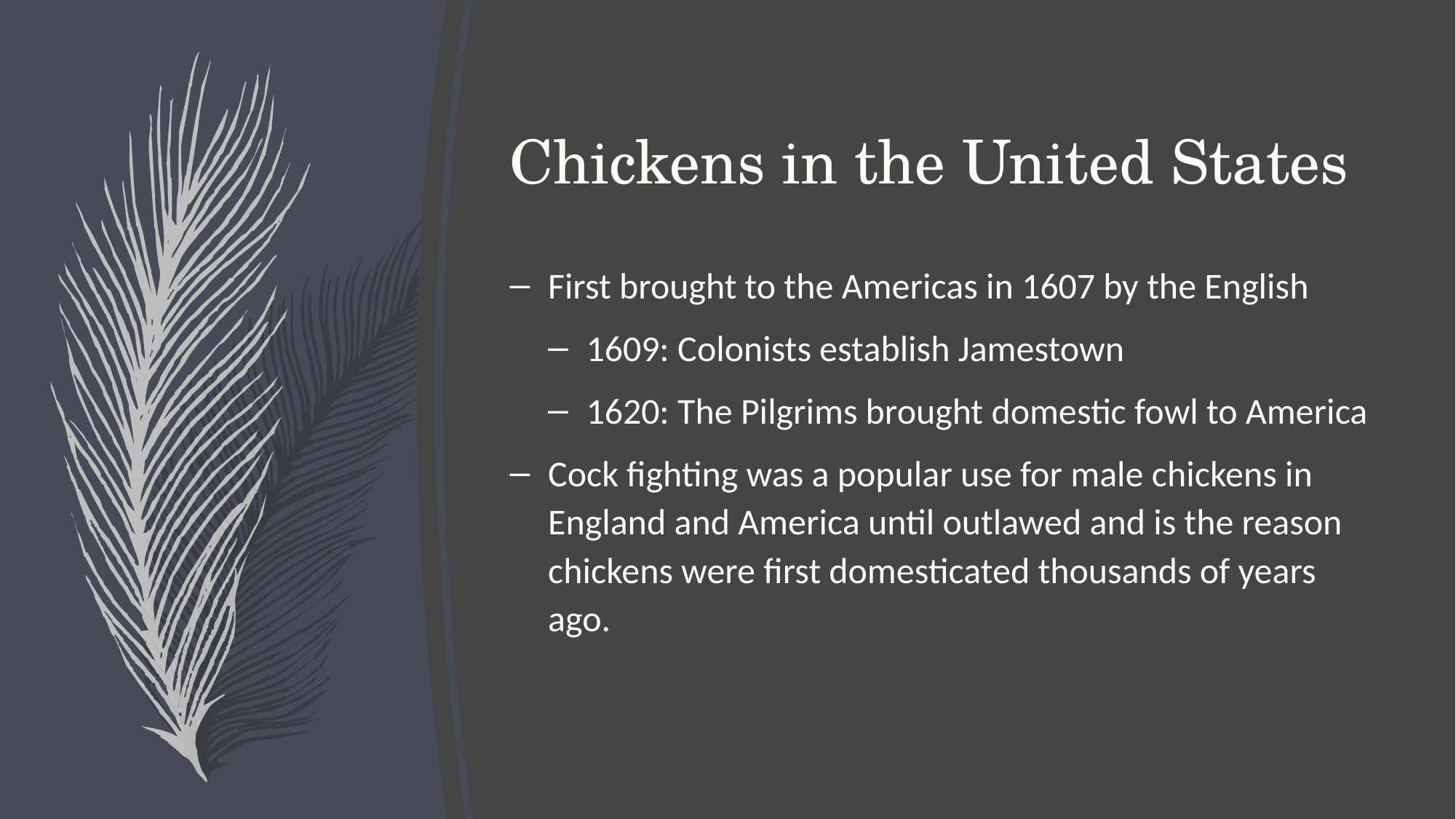

# Chickens in the United States

First brought to the Americas in 1607 by the English
1609: Colonists establish Jamestown
1620: The Pilgrims brought domestic fowl to America
Cock fighting was a popular use for male chickens in England and America until outlawed and is the reason chickens were first domesticated thousands of years ago.